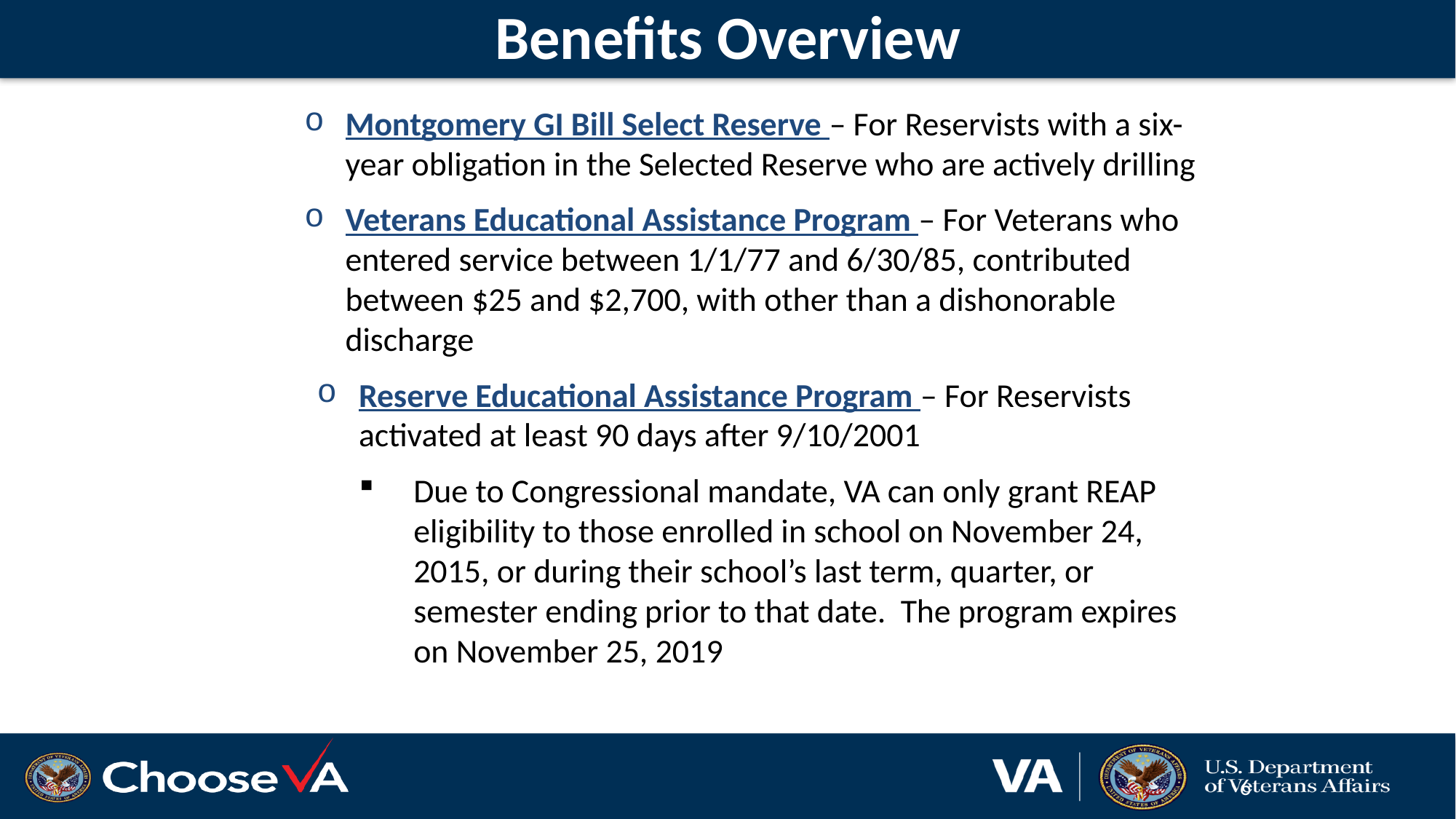

# Benefits Overview
Montgomery GI Bill Select Reserve – For Reservists with a six-year obligation in the Selected Reserve who are actively drilling
Veterans Educational Assistance Program – For Veterans who entered service between 1/1/77 and 6/30/85, contributed between $25 and $2,700, with other than a dishonorable discharge
Reserve Educational Assistance Program – For Reservists activated at least 90 days after 9/10/2001
Due to Congressional mandate, VA can only grant REAP eligibility to those enrolled in school on November 24, 2015, or during their school’s last term, quarter, or semester ending prior to that date.  The program expires on November 25, 2019

6